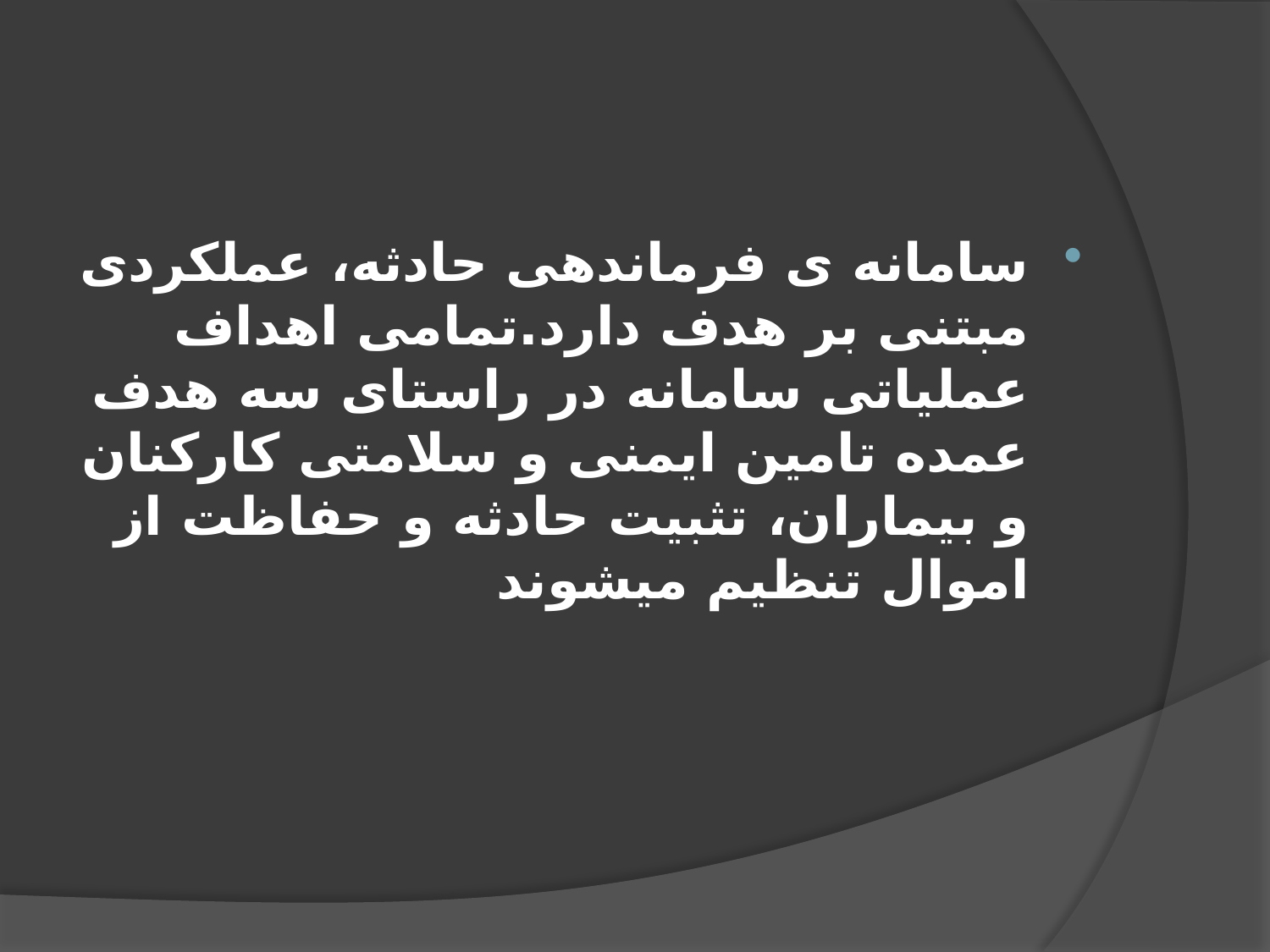

سامانه ی فرماندهی حادثه، عملکردی مبتنی بر هدف دارد.تمامی اهداف عملیاتی سامانه در راستای سه هدف عمده تامین ایمنی و سلامتی کارکنان و بیماران، تثبیت حادثه و حفاظت از اموال تنظیم میشوند